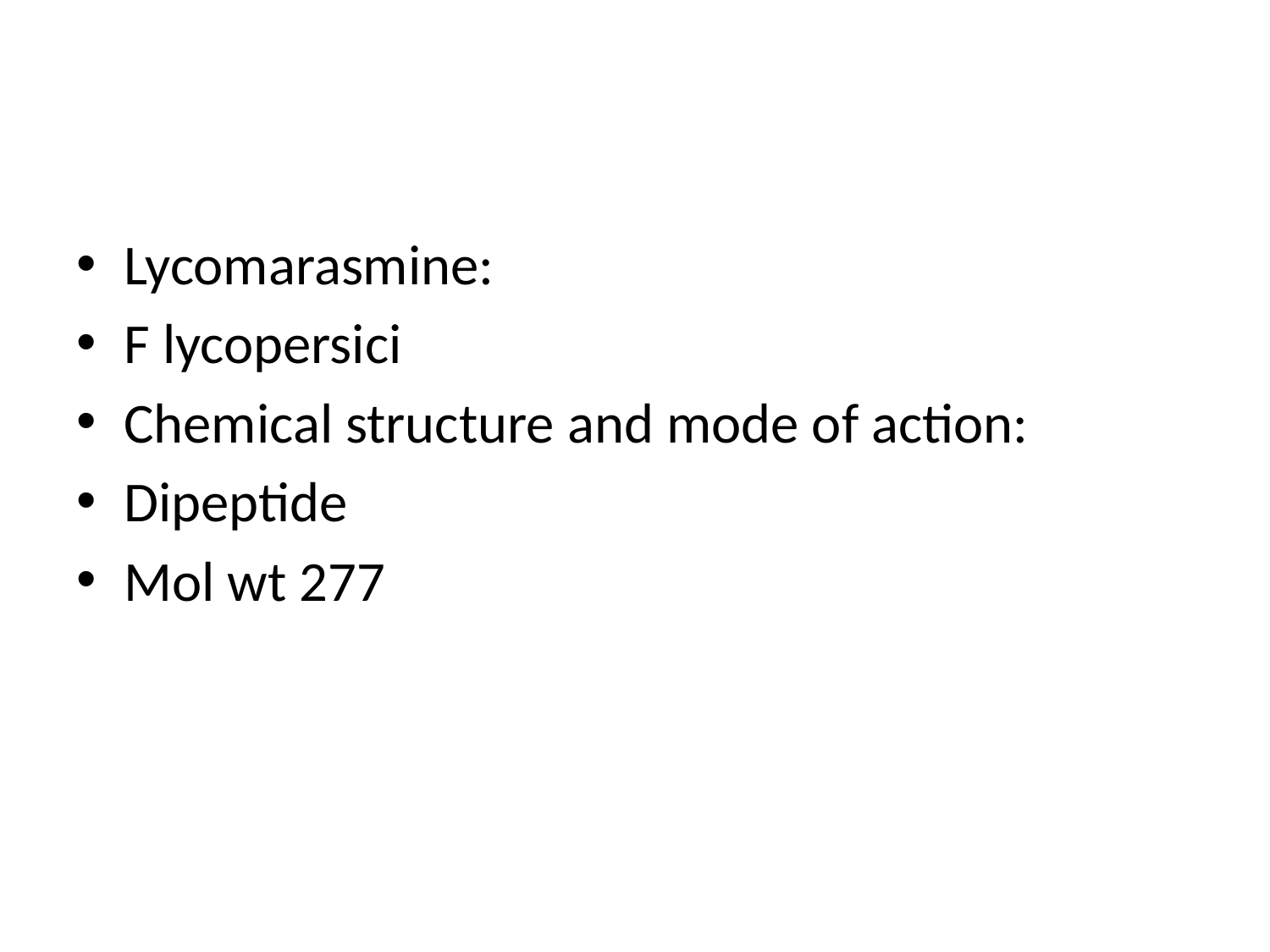

#
Lycomarasmine:
F lycopersici
Chemical structure and mode of action:
Dipeptide
Mol wt 277